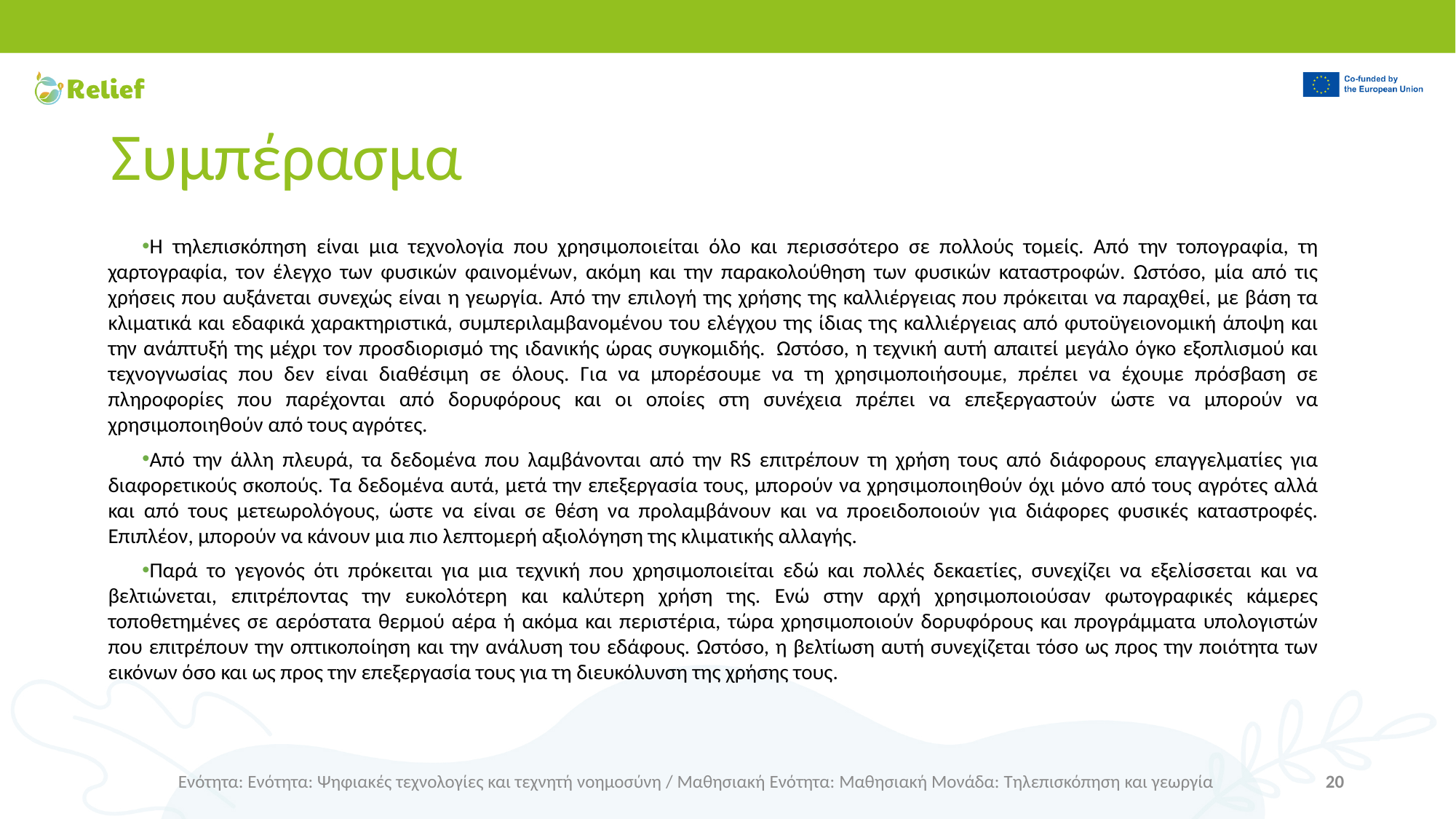

# Συμπέρασμα
Η τηλεπισκόπηση είναι μια τεχνολογία που χρησιμοποιείται όλο και περισσότερο σε πολλούς τομείς. Από την τοπογραφία, τη χαρτογραφία, τον έλεγχο των φυσικών φαινομένων, ακόμη και την παρακολούθηση των φυσικών καταστροφών. Ωστόσο, μία από τις χρήσεις που αυξάνεται συνεχώς είναι η γεωργία. Από την επιλογή της χρήσης της καλλιέργειας που πρόκειται να παραχθεί, με βάση τα κλιματικά και εδαφικά χαρακτηριστικά, συμπεριλαμβανομένου του ελέγχου της ίδιας της καλλιέργειας από φυτοϋγειονομική άποψη και την ανάπτυξή της μέχρι τον προσδιορισμό της ιδανικής ώρας συγκομιδής.  Ωστόσο, η τεχνική αυτή απαιτεί μεγάλο όγκο εξοπλισμού και τεχνογνωσίας που δεν είναι διαθέσιμη σε όλους. Για να μπορέσουμε να τη χρησιμοποιήσουμε, πρέπει να έχουμε πρόσβαση σε πληροφορίες που παρέχονται από δορυφόρους και οι οποίες στη συνέχεια πρέπει να επεξεργαστούν ώστε να μπορούν να χρησιμοποιηθούν από τους αγρότες.
Από την άλλη πλευρά, τα δεδομένα που λαμβάνονται από την RS επιτρέπουν τη χρήση τους από διάφορους επαγγελματίες για διαφορετικούς σκοπούς. Τα δεδομένα αυτά, μετά την επεξεργασία τους, μπορούν να χρησιμοποιηθούν όχι μόνο από τους αγρότες αλλά και από τους μετεωρολόγους, ώστε να είναι σε θέση να προλαμβάνουν και να προειδοποιούν για διάφορες φυσικές καταστροφές. Επιπλέον, μπορούν να κάνουν μια πιο λεπτομερή αξιολόγηση της κλιματικής αλλαγής.
Παρά το γεγονός ότι πρόκειται για μια τεχνική που χρησιμοποιείται εδώ και πολλές δεκαετίες, συνεχίζει να εξελίσσεται και να βελτιώνεται, επιτρέποντας την ευκολότερη και καλύτερη χρήση της. Ενώ στην αρχή χρησιμοποιούσαν φωτογραφικές κάμερες τοποθετημένες σε αερόστατα θερμού αέρα ή ακόμα και περιστέρια, τώρα χρησιμοποιούν δορυφόρους και προγράμματα υπολογιστών που επιτρέπουν την οπτικοποίηση και την ανάλυση του εδάφους. Ωστόσο, η βελτίωση αυτή συνεχίζεται τόσο ως προς την ποιότητα των εικόνων όσο και ως προς την επεξεργασία τους για τη διευκόλυνση της χρήσης τους.
Ενότητα: Ενότητα: Ψηφιακές τεχνολογίες και τεχνητή νοημοσύνη / Μαθησιακή Ενότητα: Μαθησιακή Μονάδα: Τηλεπισκόπηση και γεωργία
20